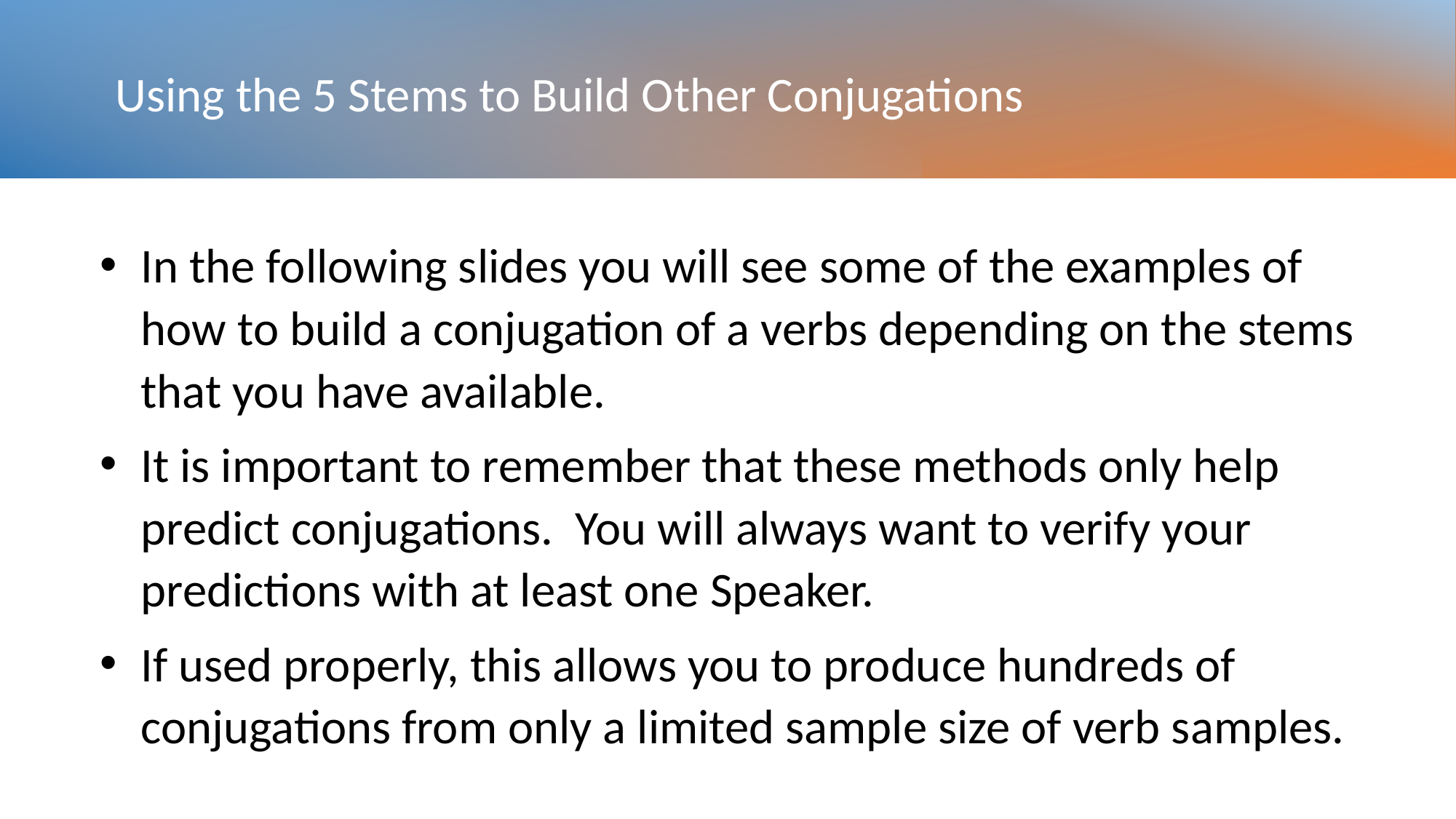

# Using the 5 Stems to Build Other Conjugations
In the following slides you will see some of the examples of how to build a conjugation of a verbs depending on the stems that you have available.
It is important to remember that these methods only help predict conjugations.  You will always want to verify your predictions with at least one Speaker.
If used properly, this allows you to produce hundreds of conjugations from only a limited sample size of verb samples.